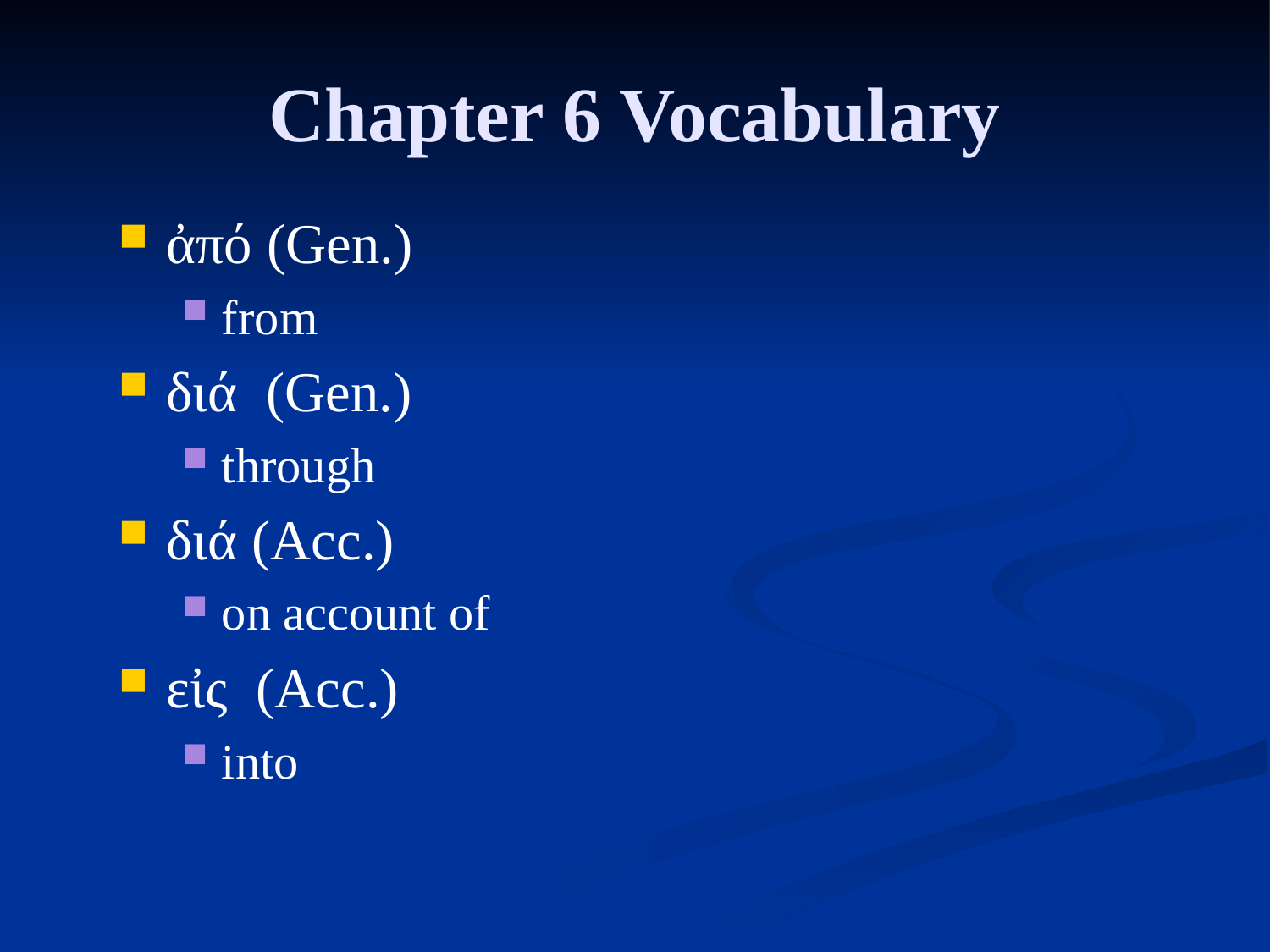

# Chapter 6 Vocabulary
ἀπό (Gen.)
from
διά  (Gen.)
through
διά (Acc.)
on account of
εἰς  (Acc.)
into